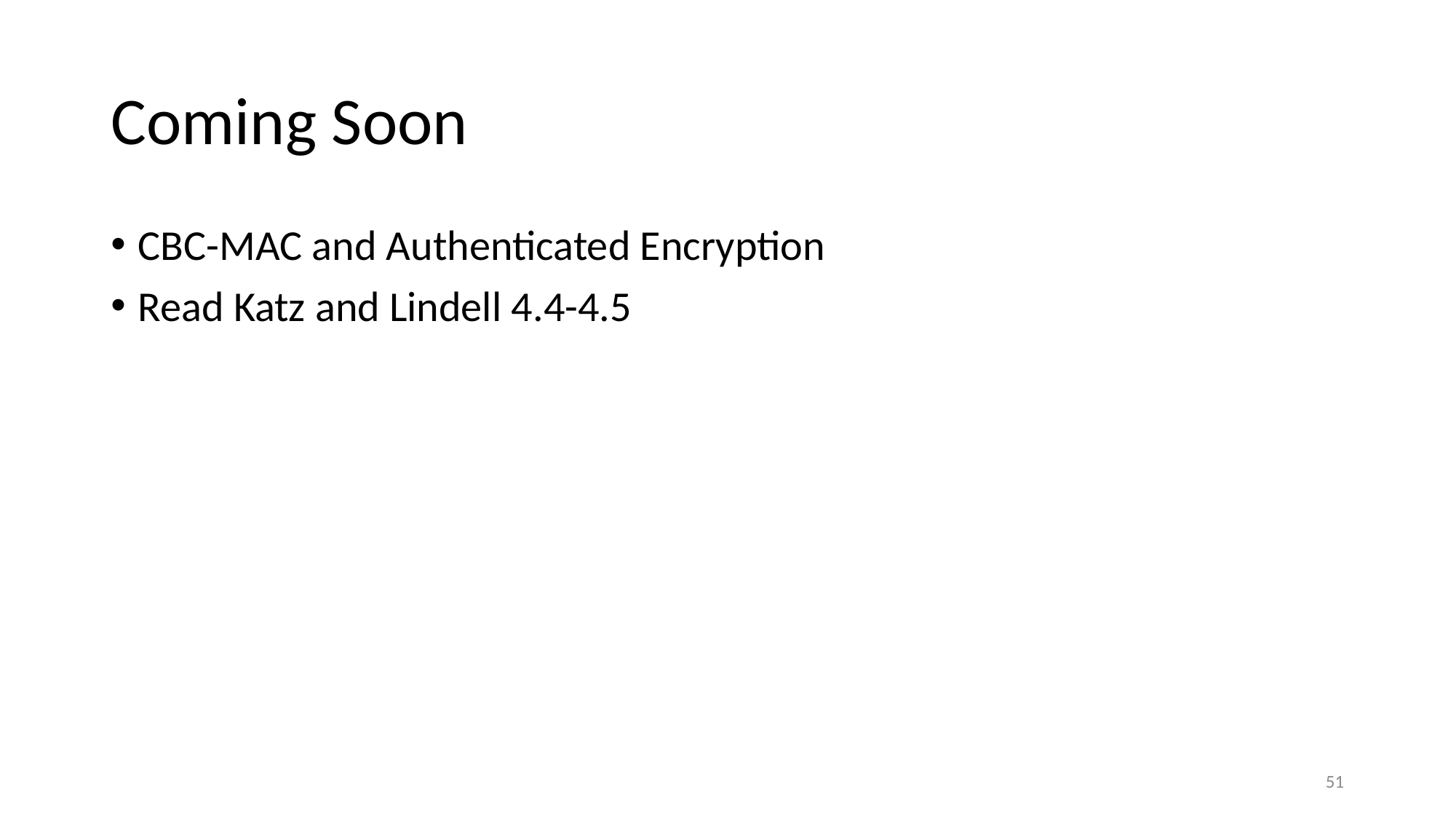

# Coming Soon
CBC-MAC and Authenticated Encryption
Read Katz and Lindell 4.4-4.5

51